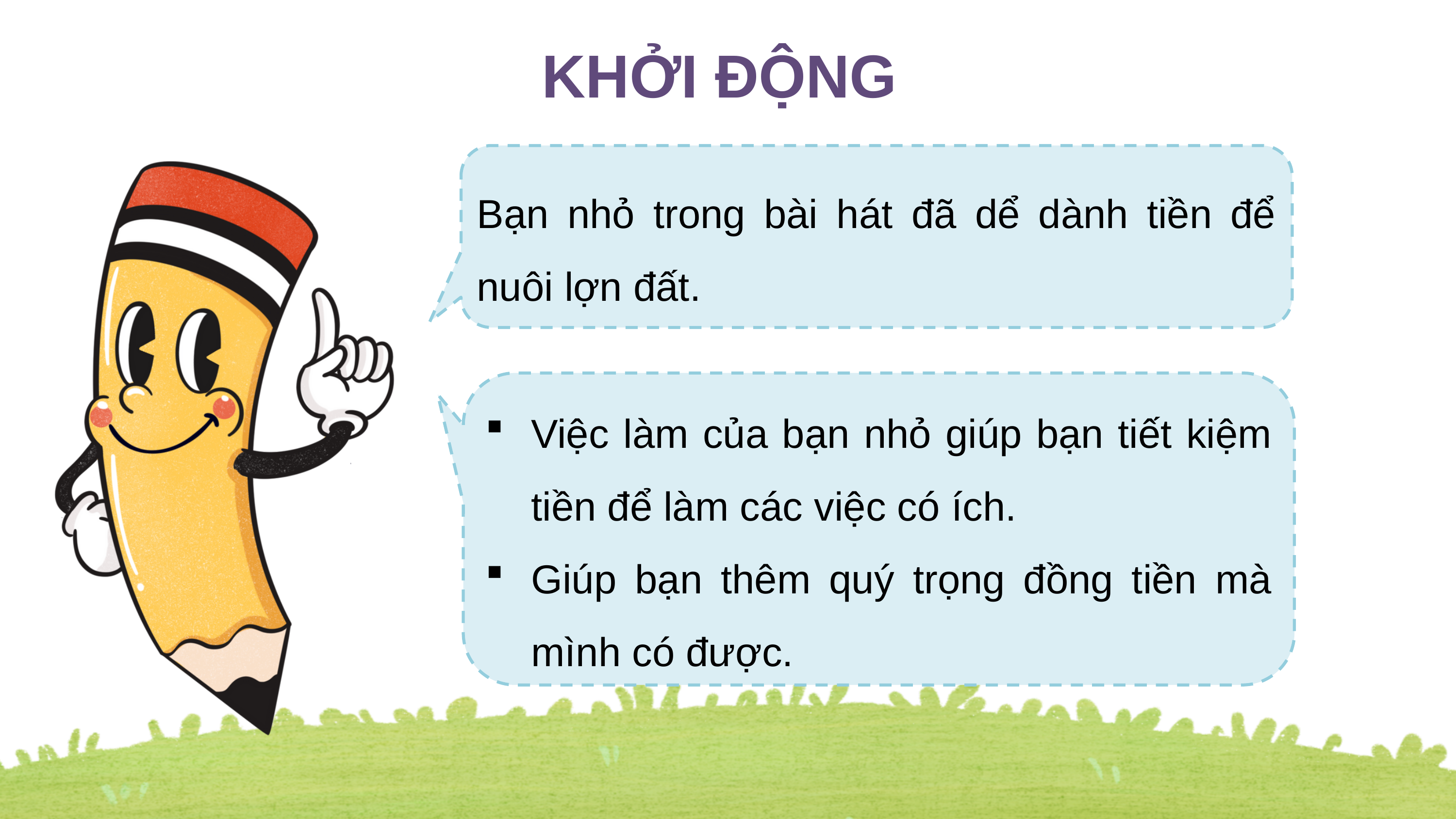

KHỞI ĐỘNG
Bạn nhỏ trong bài hát đã dể dành tiền để nuôi lợn đất.

Việc làm của bạn nhỏ giúp bạn tiết kiệm tiền để làm các việc có ích.
Giúp bạn thêm quý trọng đồng tiền mà mình có được.